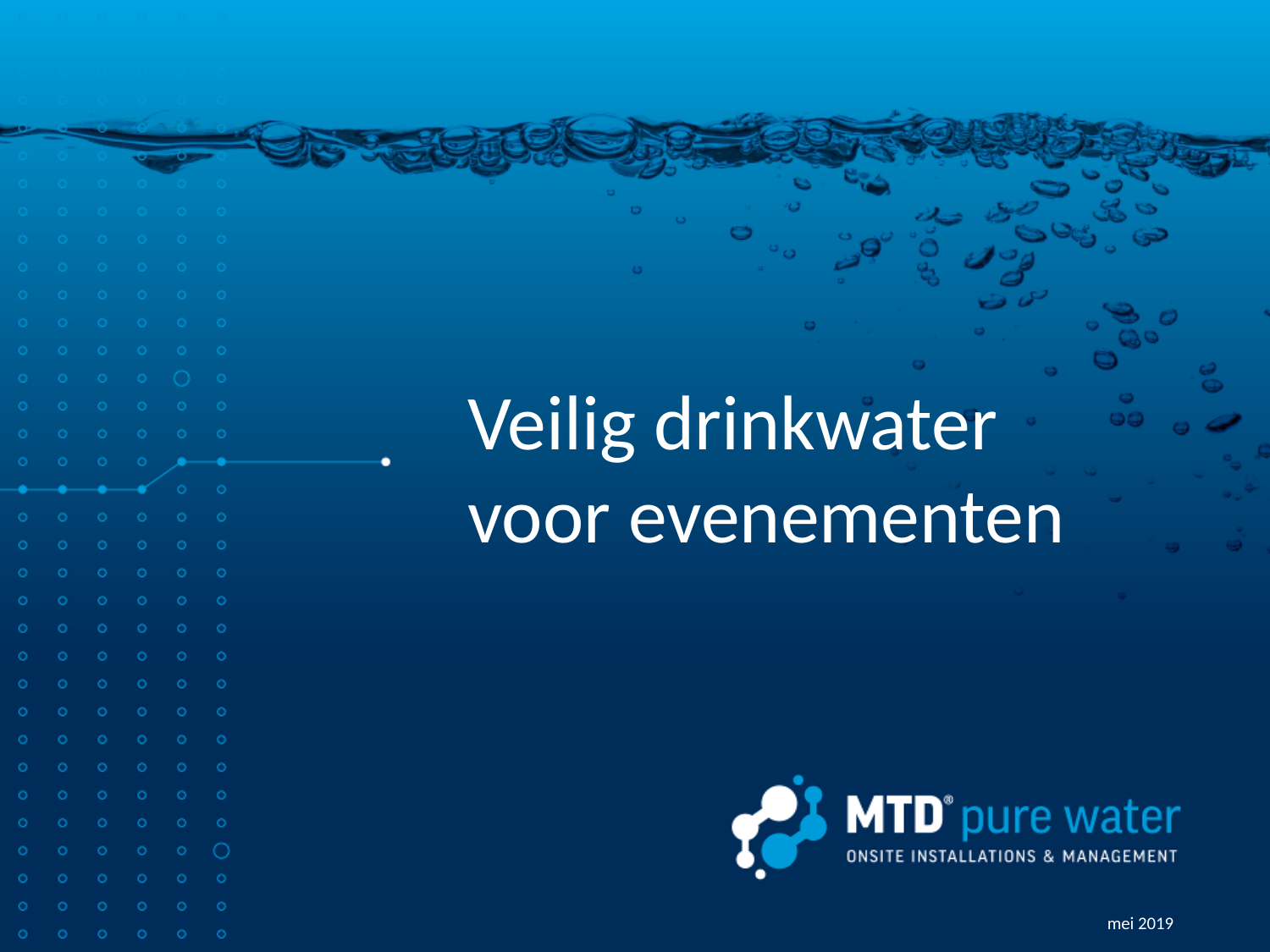

# Veilig drinkwater voor evenementen
                               mei 2019